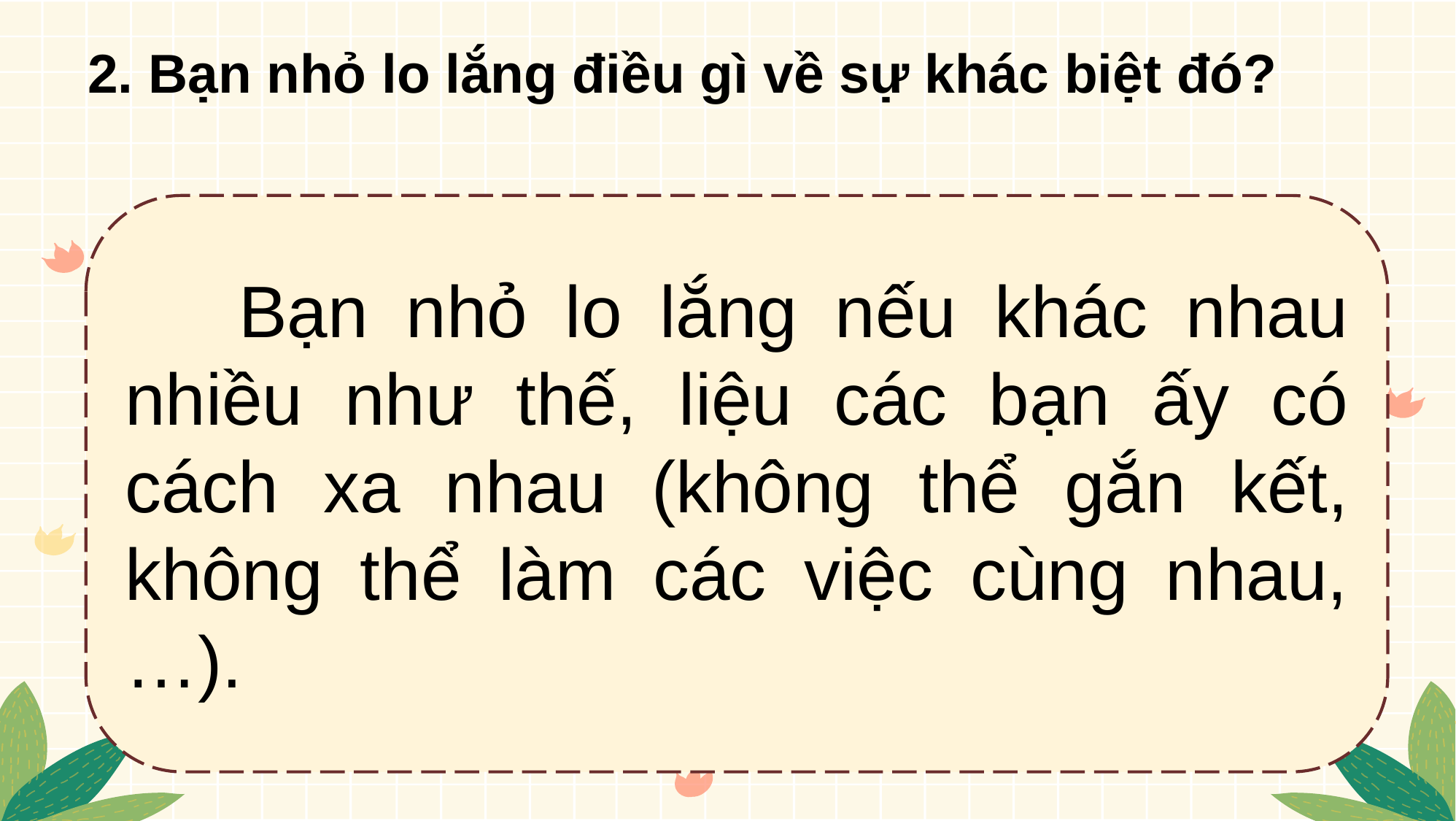

2. Bạn nhỏ lo lắng điều gì về sự khác biệt đó?
   Bạn nhỏ lo lắng nếu khác nhau nhiều như thế, liệu các bạn ấy có cách xa nhau (không thể gắn kết, không thể làm các việc cùng nhau,…).